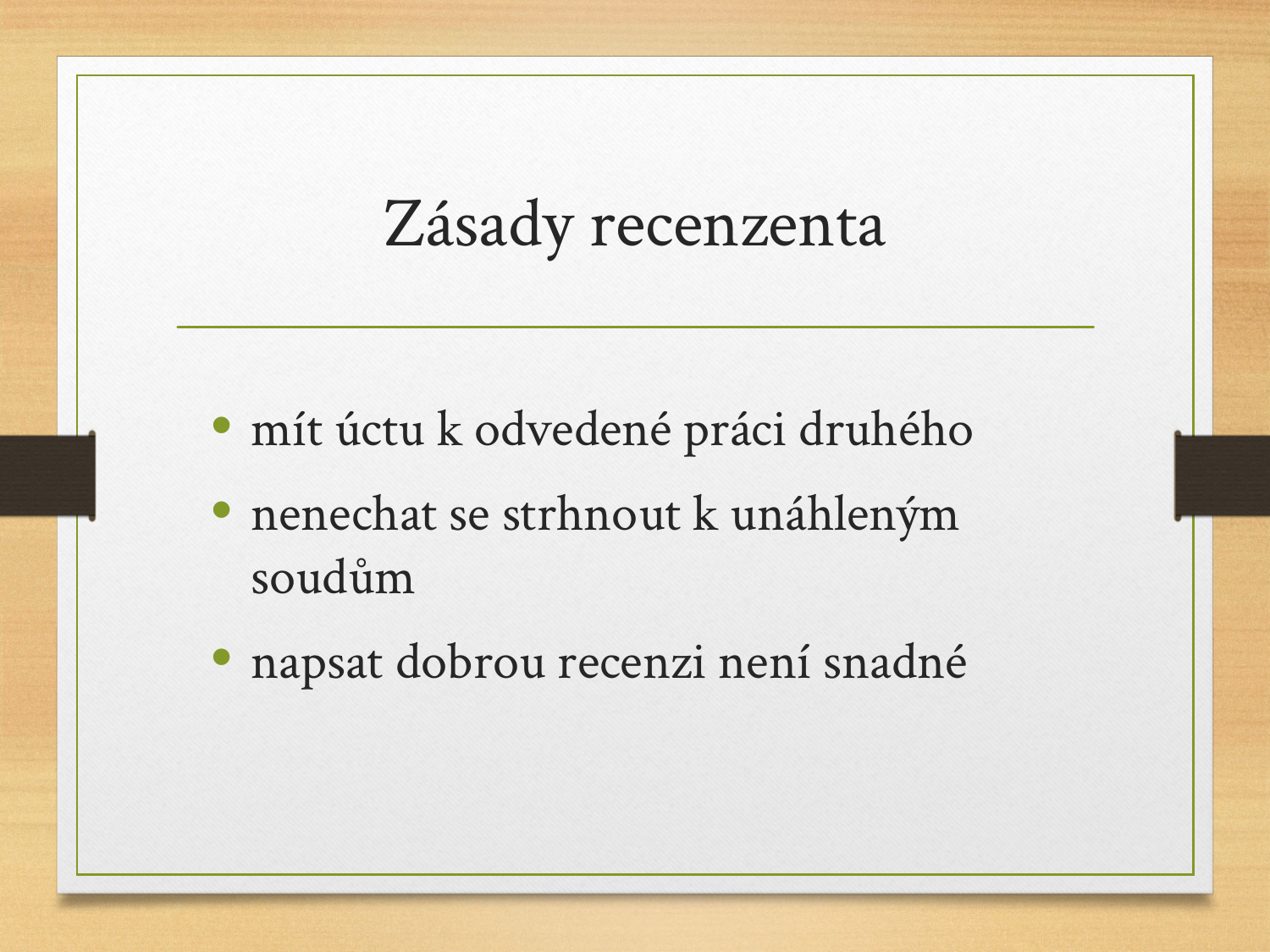

# Zásady recenzenta
mít úctu k odvedené práci druhého
nenechat se strhnout k unáhleným soudům
napsat dobrou recenzi není snadné